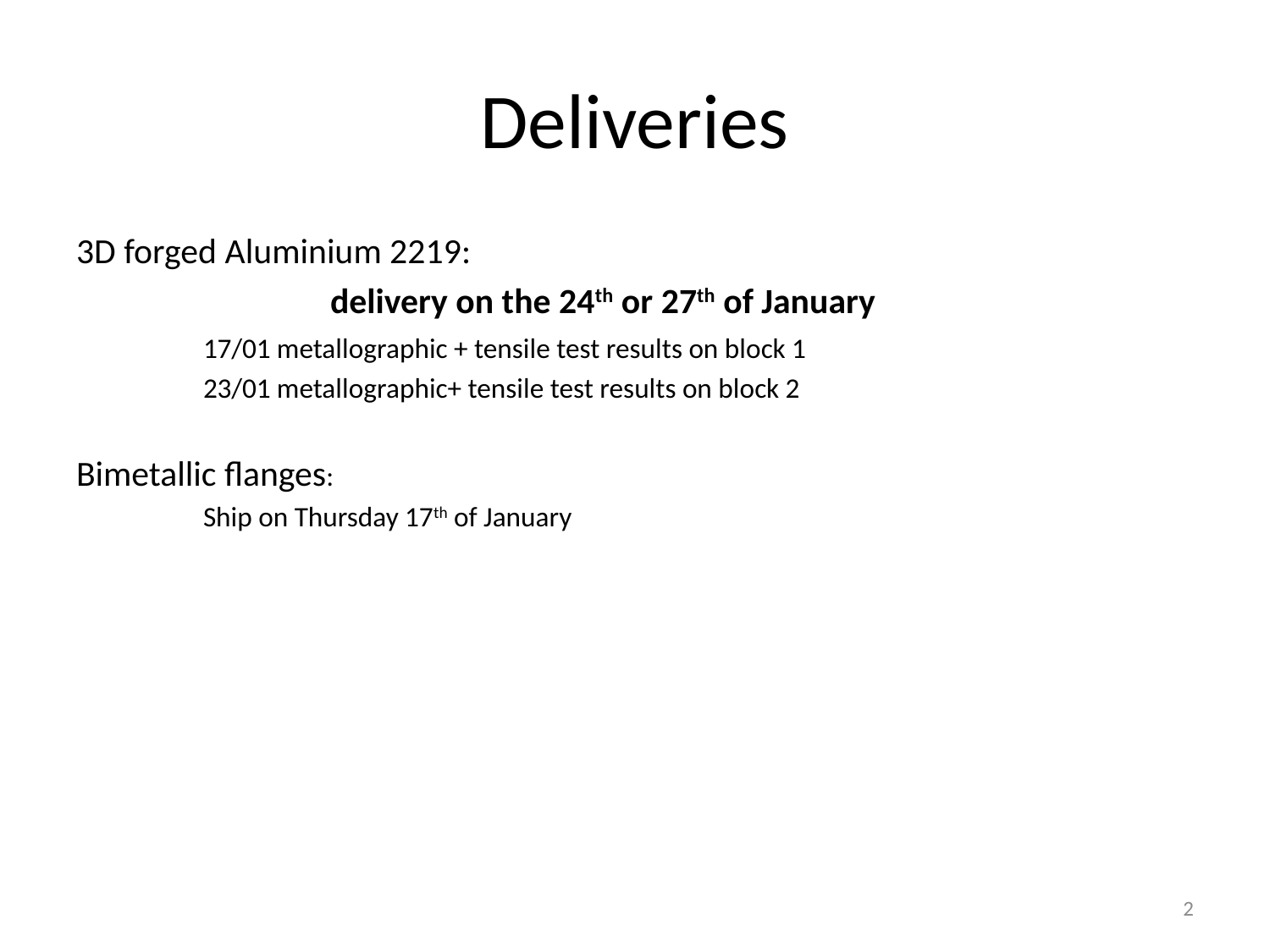

# Deliveries
3D forged Aluminium 2219:
		delivery on the 24th or 27th of January
	17/01 metallographic + tensile test results on block 1
	23/01 metallographic+ tensile test results on block 2

Bimetallic flanges:
	Ship on Thursday 17th of January

2